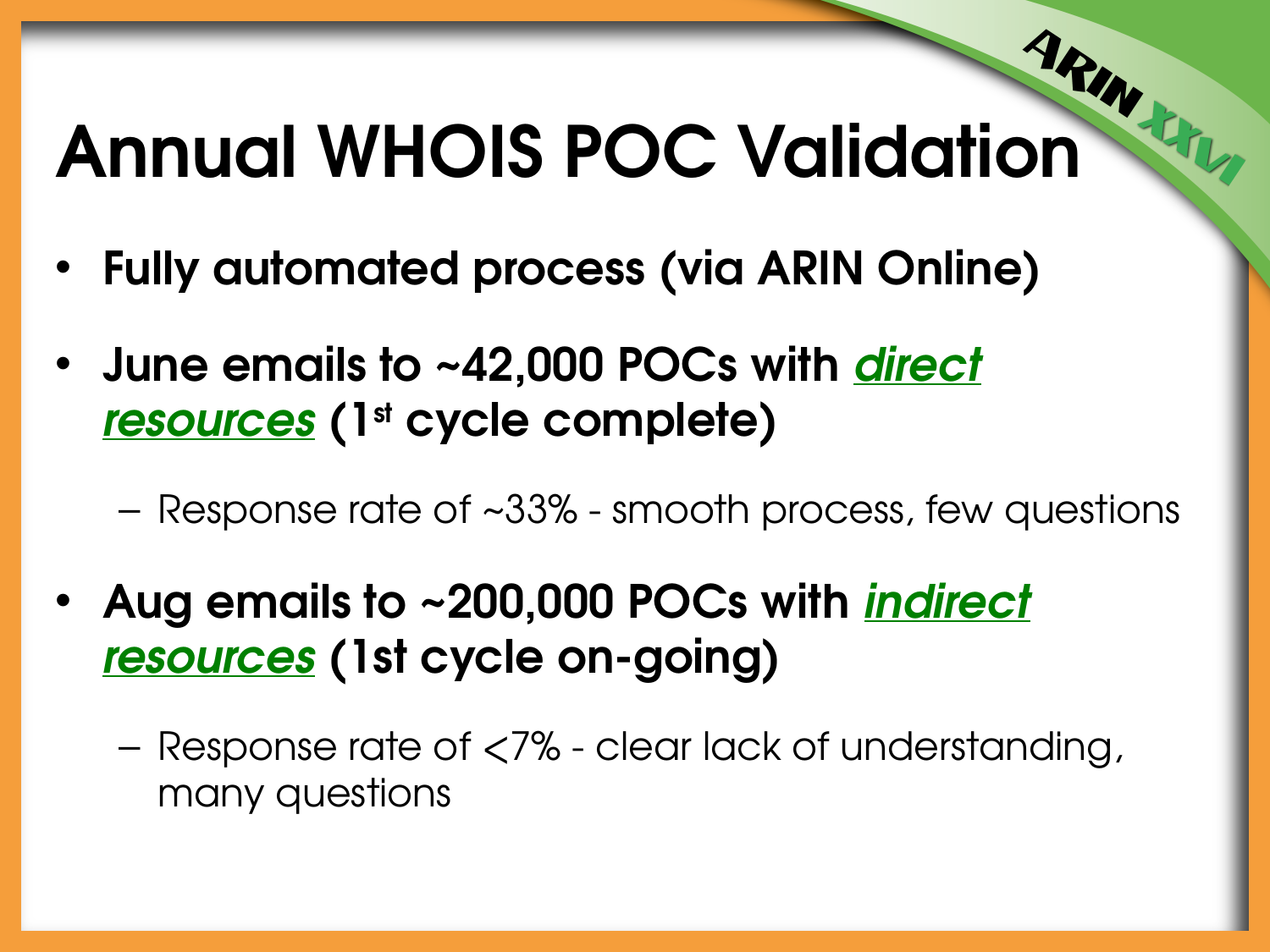

# Annual WHOIS POC Validation
Fully automated process (via ARIN Online)
June emails to ~42,000 POCs with direct resources (1st cycle complete)
Response rate of ~33% - smooth process, few questions
Aug emails to ~200,000 POCs with indirect resources (1st cycle on-going)
Response rate of <7% - clear lack of understanding, many questions